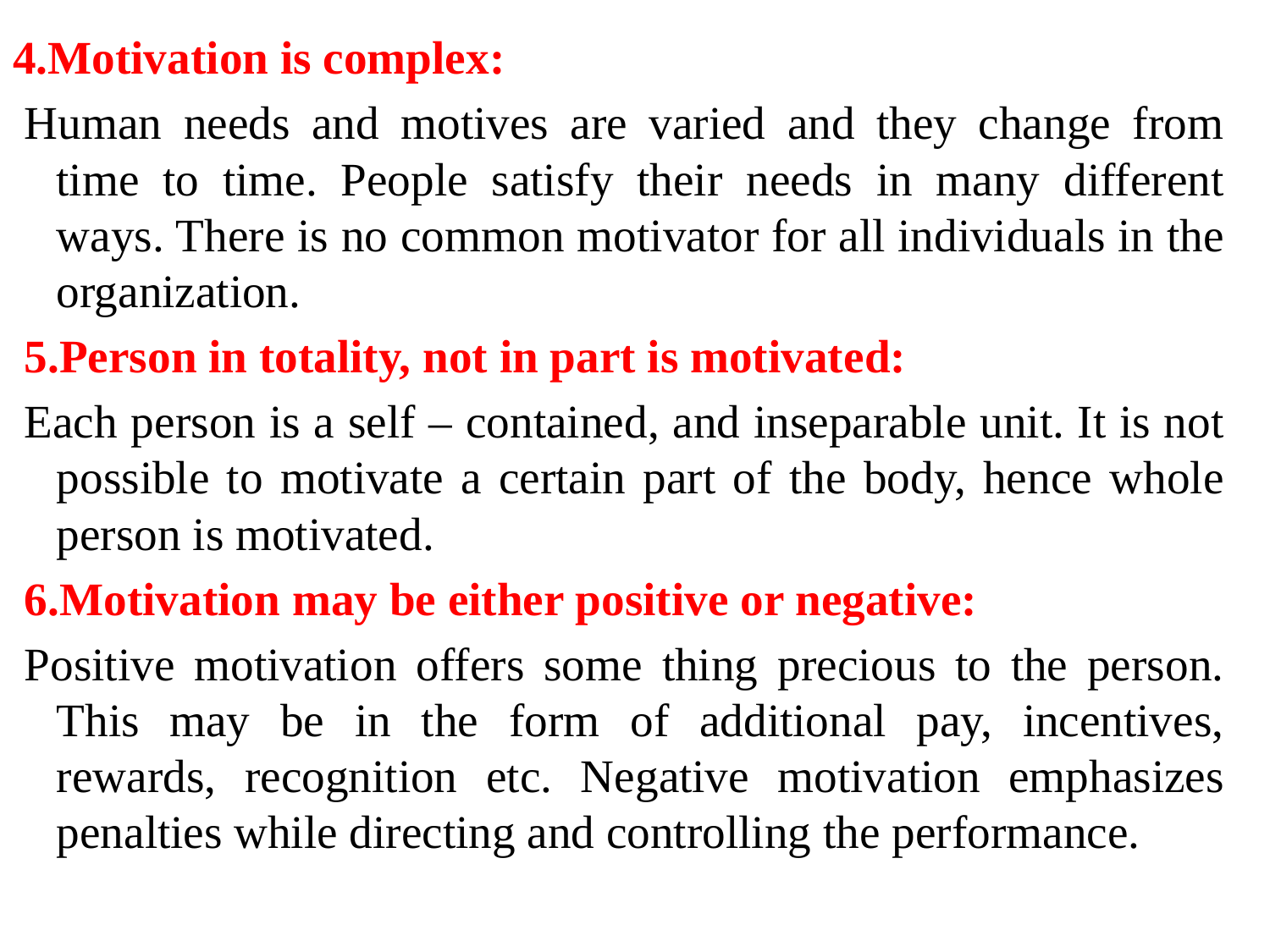

4.Motivation is complex:
 Human needs and motives are varied and they change from time to time. People satisfy their needs in many different ways. There is no common motivator for all individuals in the organization.
 5.Person in totality, not in part is motivated:
 Each person is a self – contained, and inseparable unit. It is not possible to motivate a certain part of the body, hence whole person is motivated.
 6.Motivation may be either positive or negative:
 Positive motivation offers some thing precious to the person. This may be in the form of additional pay, incentives, rewards, recognition etc. Negative motivation emphasizes penalties while directing and controlling the performance.